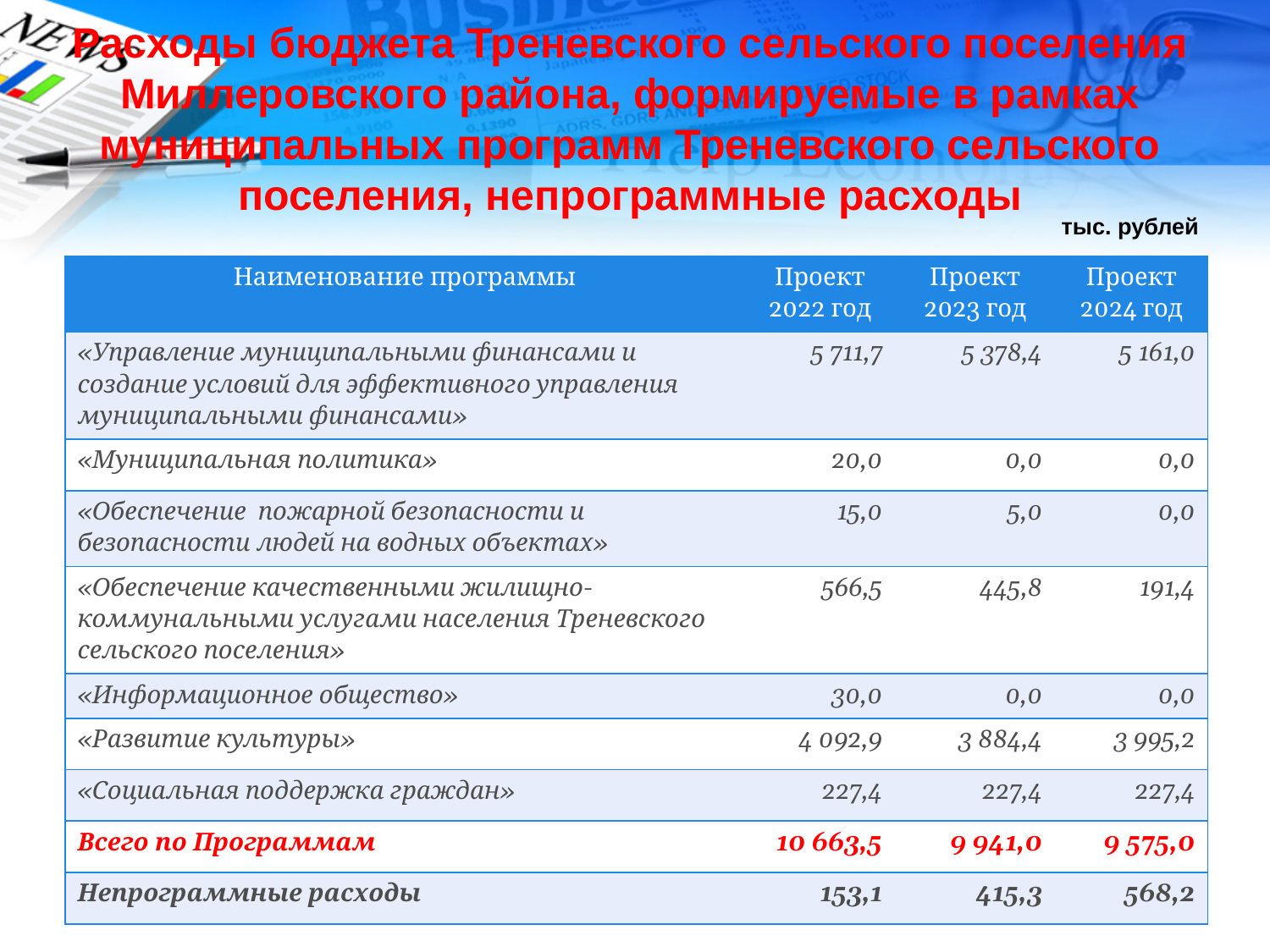

# Расходы бюджета Треневского сельского поселения Миллеровского района, формируемые в рамках муниципальных программ Треневского сельского поселения, непрограммные расходы
тыс. рублей
| Наименование программы | Проект 2022 год | Проект 2023 год | Проект 2024 год |
| --- | --- | --- | --- |
| «Управление муниципальными финансами и создание условий для эффективного управления муниципальными финансами» | 5 711,7 | 5 378,4 | 5 161,0 |
| «Муниципальная политика» | 20,0 | 0,0 | 0,0 |
| «Обеспечение пожарной безопасности и безопасности людей на водных объектах» | 15,0 | 5,0 | 0,0 |
| «Обеспечение качественными жилищно-коммунальными услугами населения Треневского сельского поселения» | 566,5 | 445,8 | 191,4 |
| «Информационное общество» | 30,0 | 0,0 | 0,0 |
| «Развитие культуры» | 4 092,9 | 3 884,4 | 3 995,2 |
| «Социальная поддержка граждан» | 227,4 | 227,4 | 227,4 |
| Всего по Программам | 10 663,5 | 9 941,0 | 9 575,0 |
| Непрограммные расходы | 153,1 | 415,3 | 568,2 |